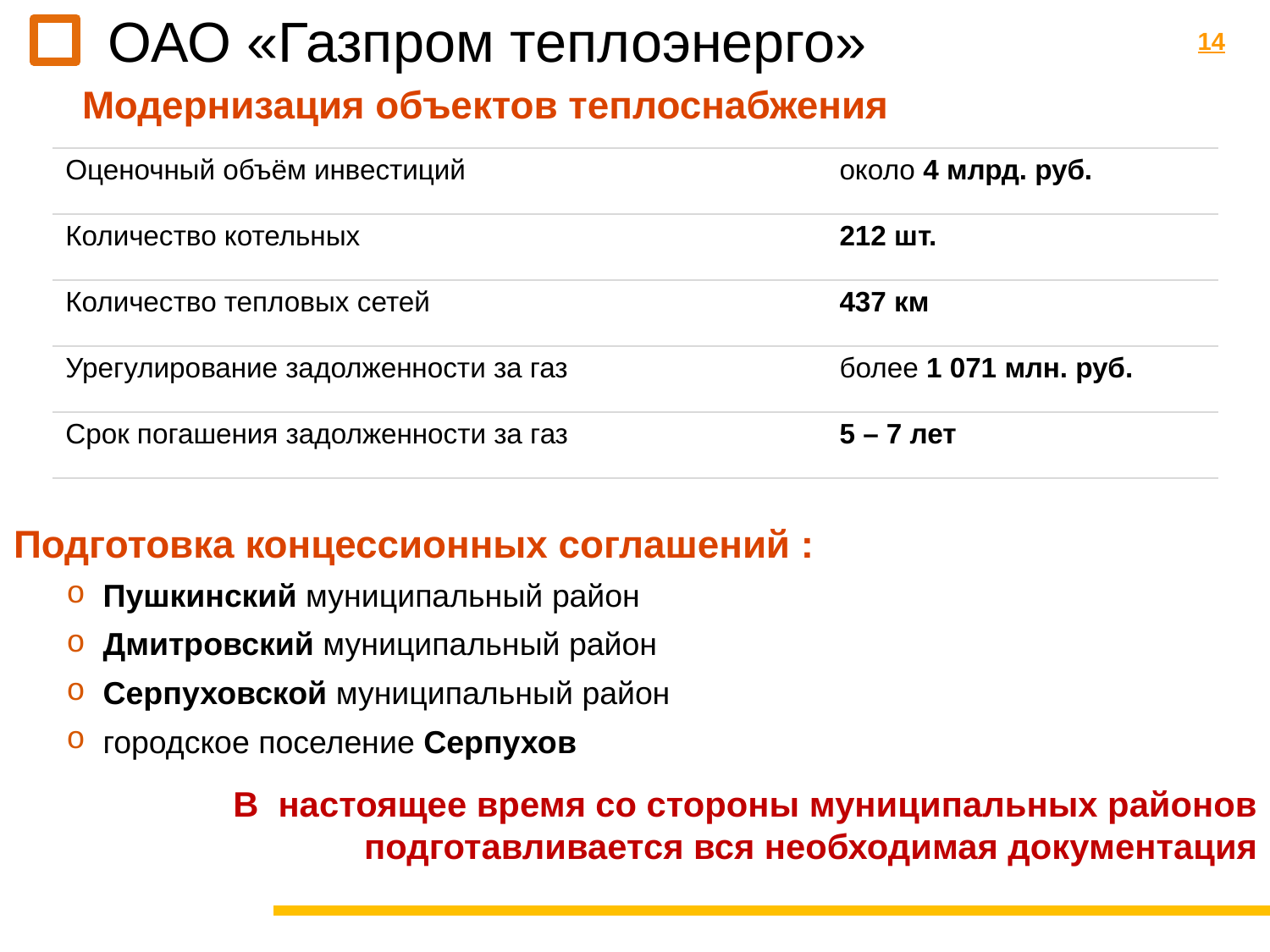

ОАО «Газпром теплоэнерго»

14
Модернизация объектов теплоснабжения
| Оценочный объём инвестиций | около 4 млрд. руб. |
| --- | --- |
| Количество котельных | 212 шт. |
| Количество тепловых сетей | 437 км |
| Урегулирование задолженности за газ | более 1 071 млн. руб. |
| Срок погашения задолженности за газ | 5 – 7 лет |
Подготовка концессионных соглашений :
  Пушкинский муниципальный район

  Дмитровский муниципальный район

  Серпуховской муниципальный район

  городское поселение Серпухов
В  настоящее время со стороны муниципальных районов подготавливается вся необходимая документация